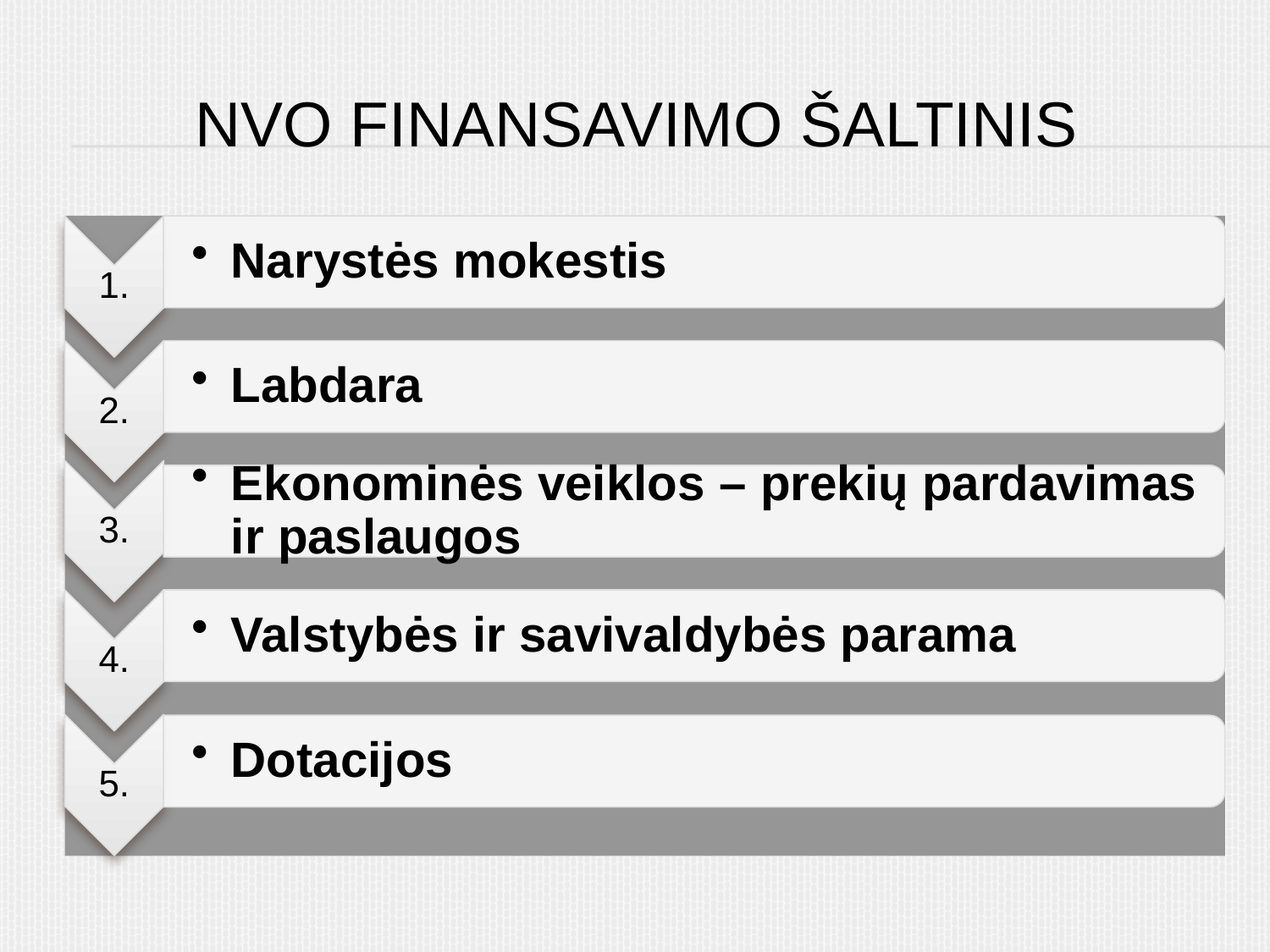

# NVO finansavimo šaltinis
1.
Narystės mokestis
2.
Labdara
3.
Ekonominės veiklos – prekių pardavimas ir paslaugos
4.
Valstybės ir savivaldybės parama
5.
Dotacijos